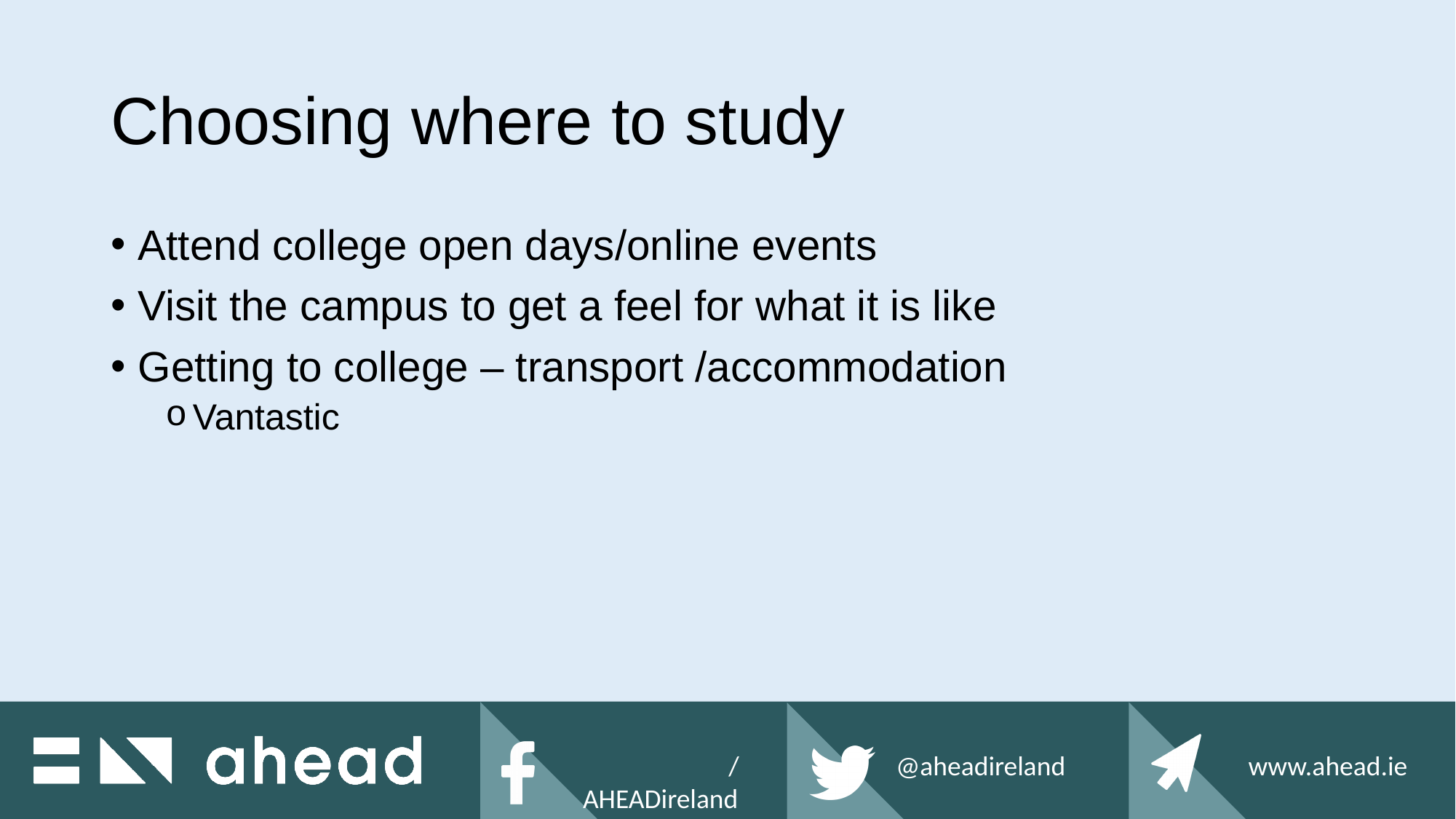

# Choosing where to study
Attend college open days/online events
Visit the campus to get a feel for what it is like
Getting to college – transport /accommodation
Vantastic